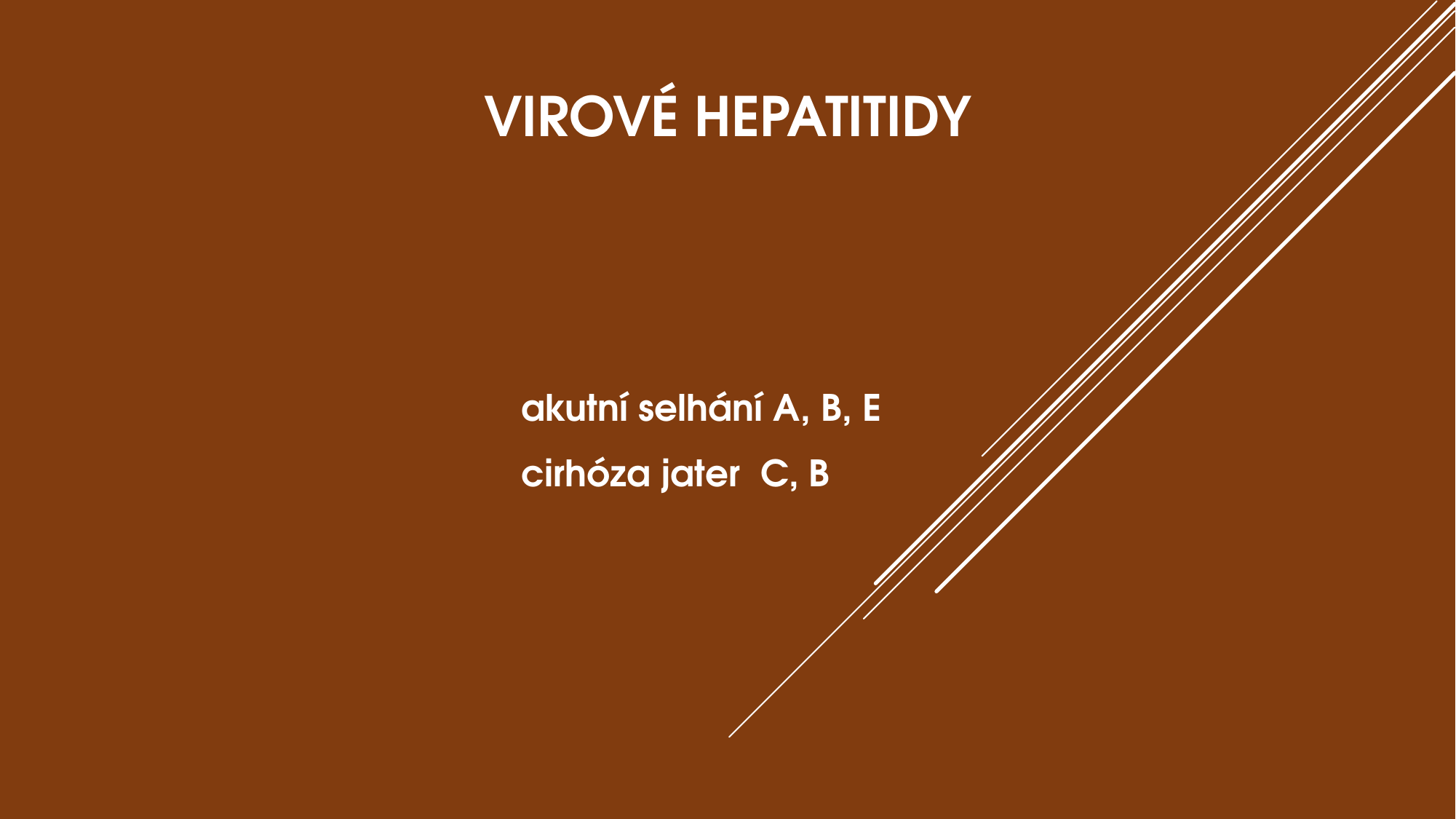

# Virové hepatitidy
akutní selhání A, B, E
cirhóza jater  C, B